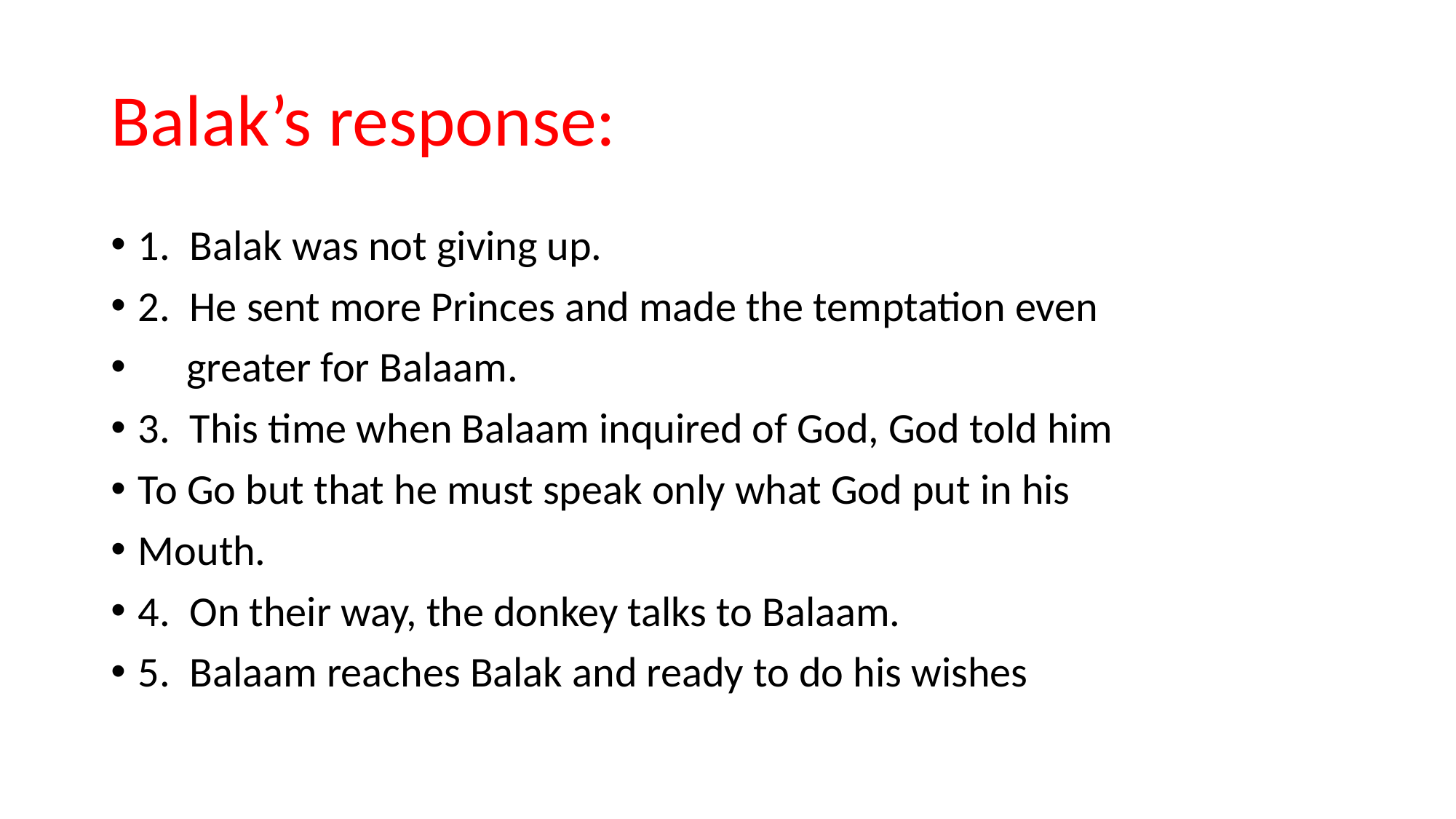

# Balak’s response:
1.  Balak was not giving up.
2.  He sent more Princes and made the temptation even
     greater for Balaam.
3.  This time when Balaam inquired of God, God told him
To Go but that he must speak only what God put in his
Mouth.
4.  On their way, the donkey talks to Balaam.
5.  Balaam reaches Balak and ready to do his wishes